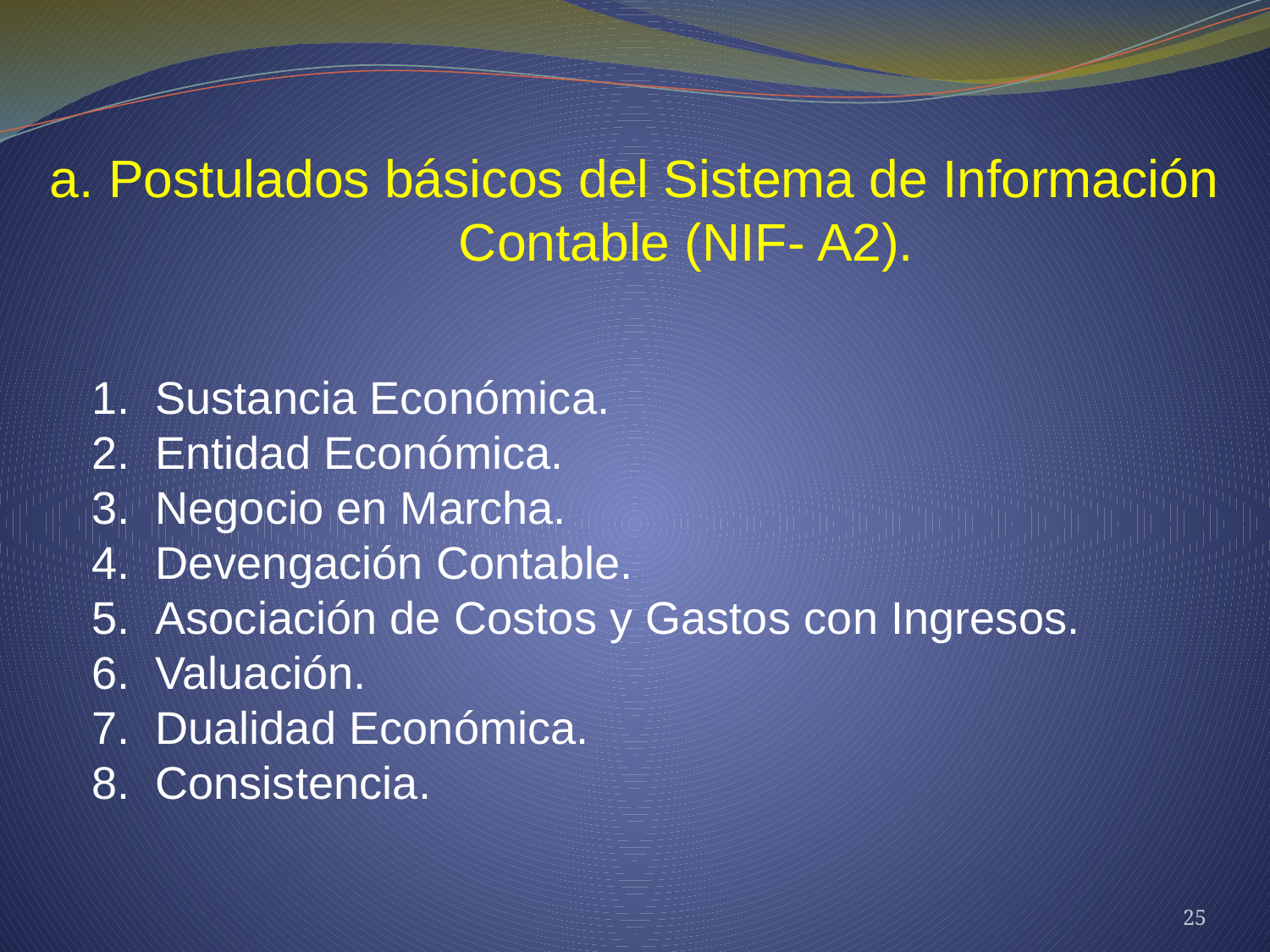

a. Postulados básicos del Sistema de Información Contable (NIF- A2).
Sustancia Económica.
Entidad Económica.
Negocio en Marcha.
Devengación Contable.
Asociación de Costos y Gastos con Ingresos.
Valuación.
Dualidad Económica.
Consistencia.
25